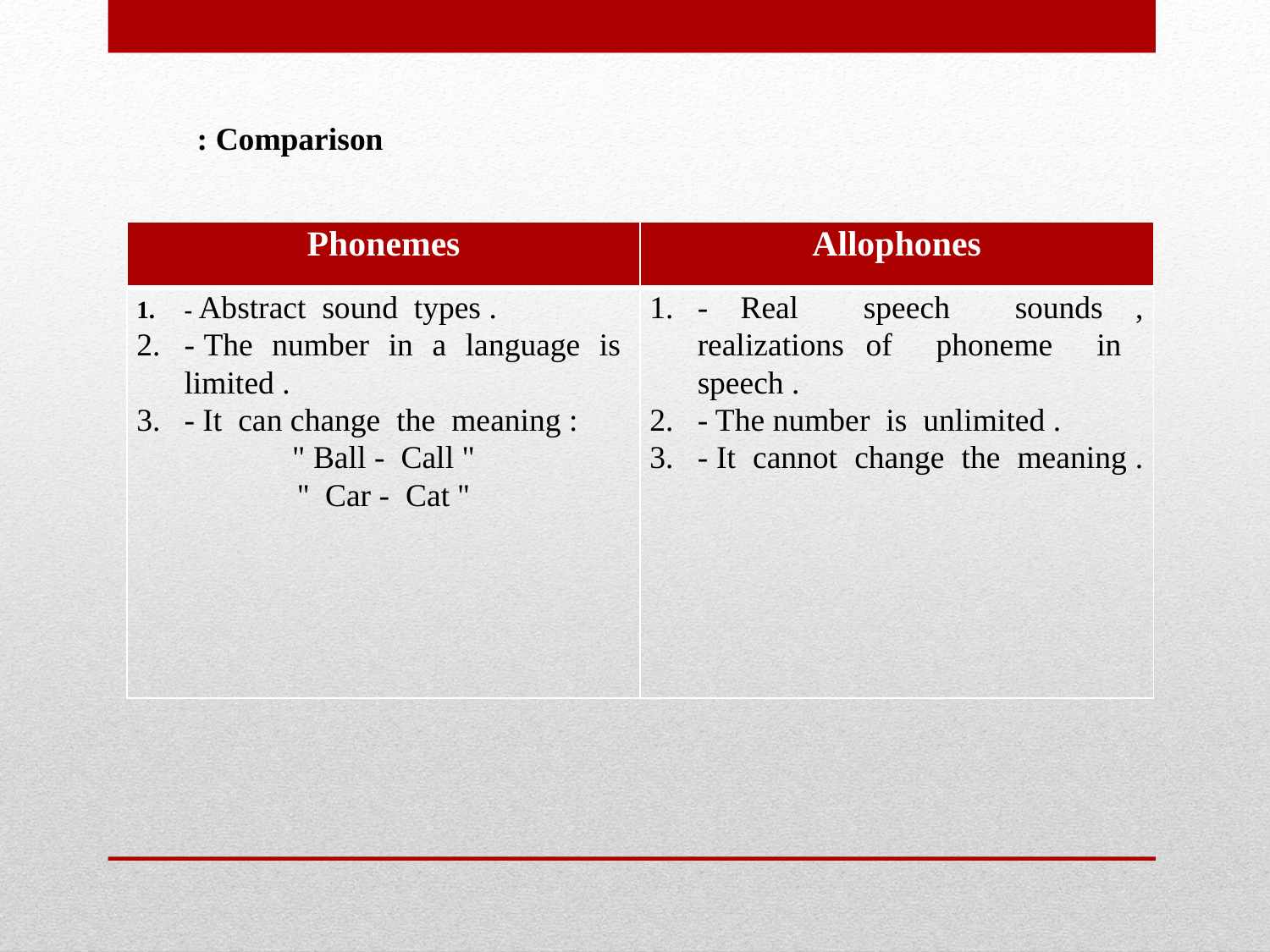

Comparison :

| Phonemes | Allophones |
| --- | --- |
| - Abstract sound types . - The number in a language is limited . - It can change the meaning : " Ball - Call " '' Car - Cat '' | - Real speech sounds , realizations of phoneme in speech . - The number is unlimited . - It cannot change the meaning . |